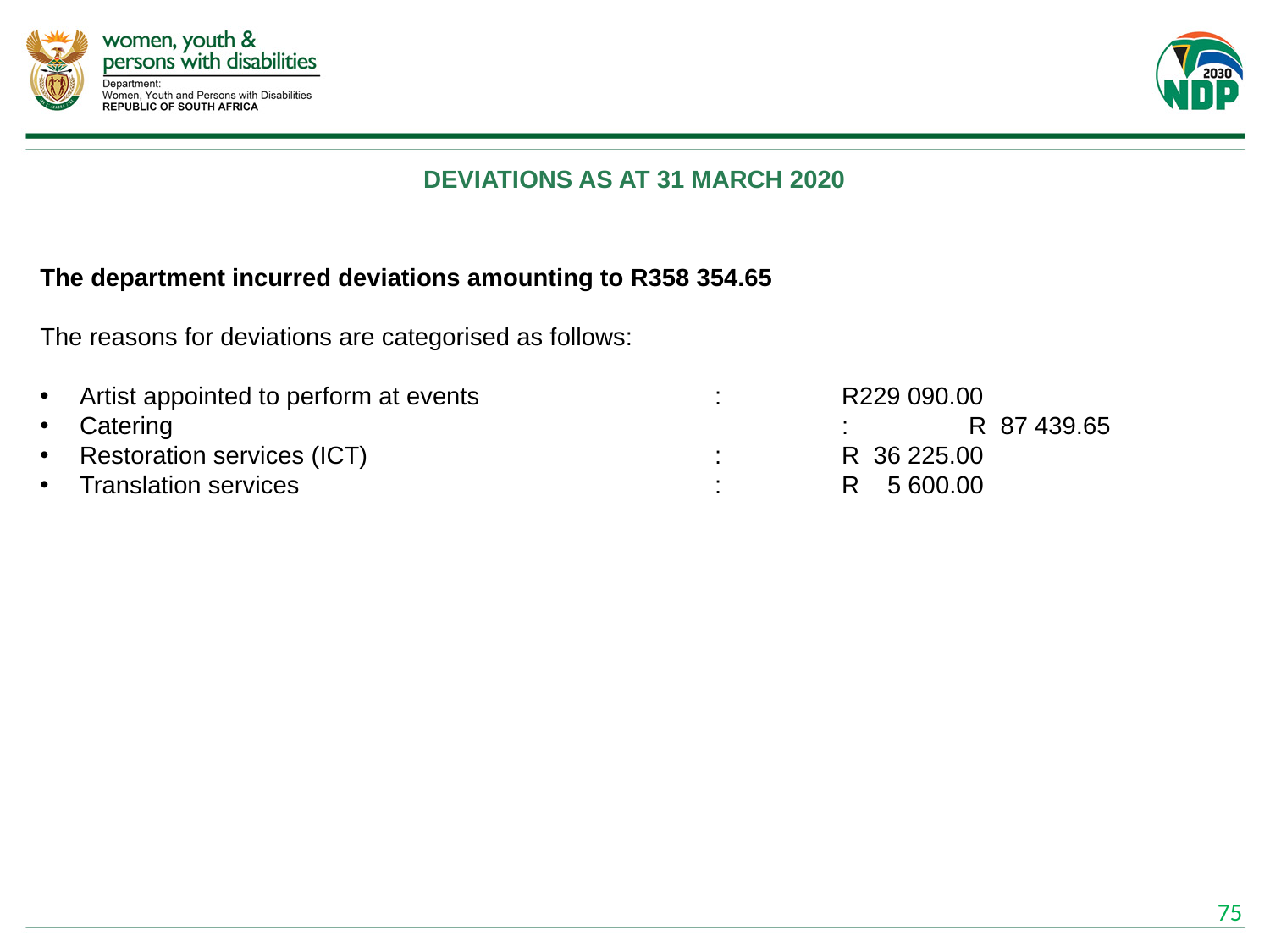

# DEVIATIONS AS AT 31 MARCH 2020
The department incurred deviations amounting to R358 354.65

The reasons for deviations are categorised as follows:

Artist appointed to perform at events		:	R229 090.00
Catering						:	R  87 439.65
Restoration services (ICT)			:	R  36 225.00
Translation services				:	R    5 600.00